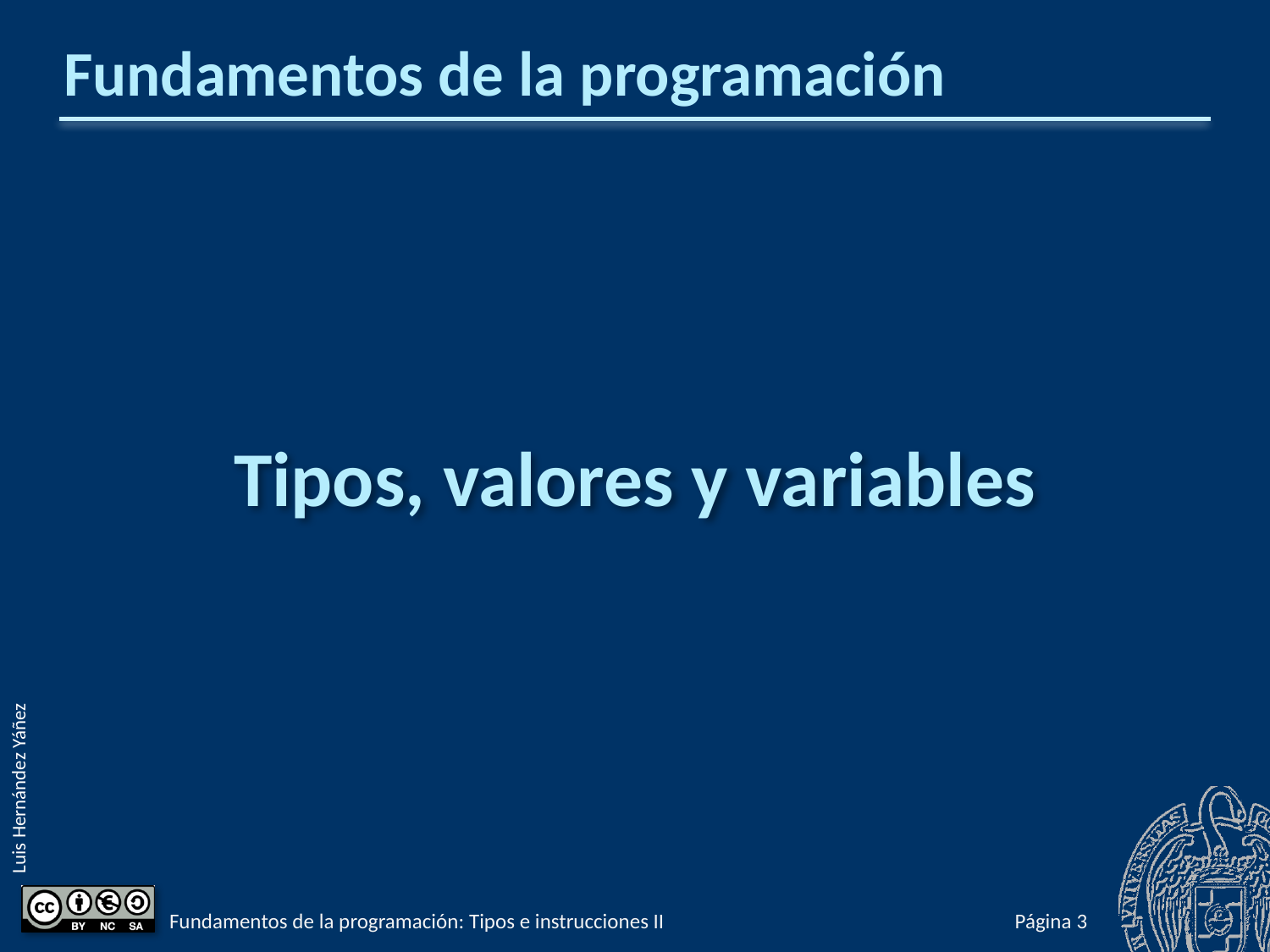

# Fundamentos de la programación
Tipos, valores y variables
Fundamentos de la programación: Tipos e instrucciones II
Página 3